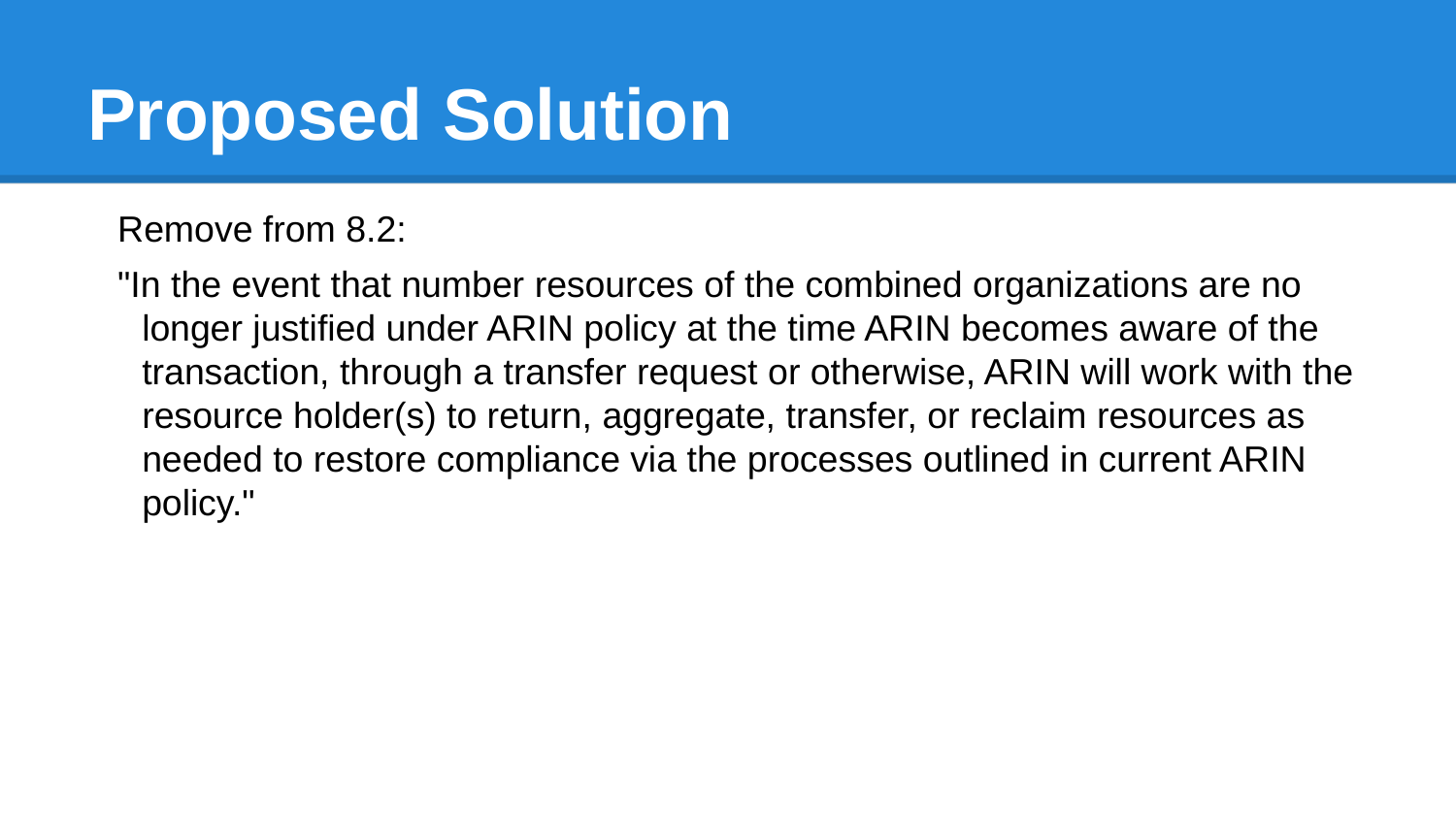

# Proposed Solution
Remove from 8.2:
"In the event that number resources of the combined organizations are no longer justified under ARIN policy at the time ARIN becomes aware of the transaction, through a transfer request or otherwise, ARIN will work with the resource holder(s) to return, aggregate, transfer, or reclaim resources as needed to restore compliance via the processes outlined in current ARIN policy."